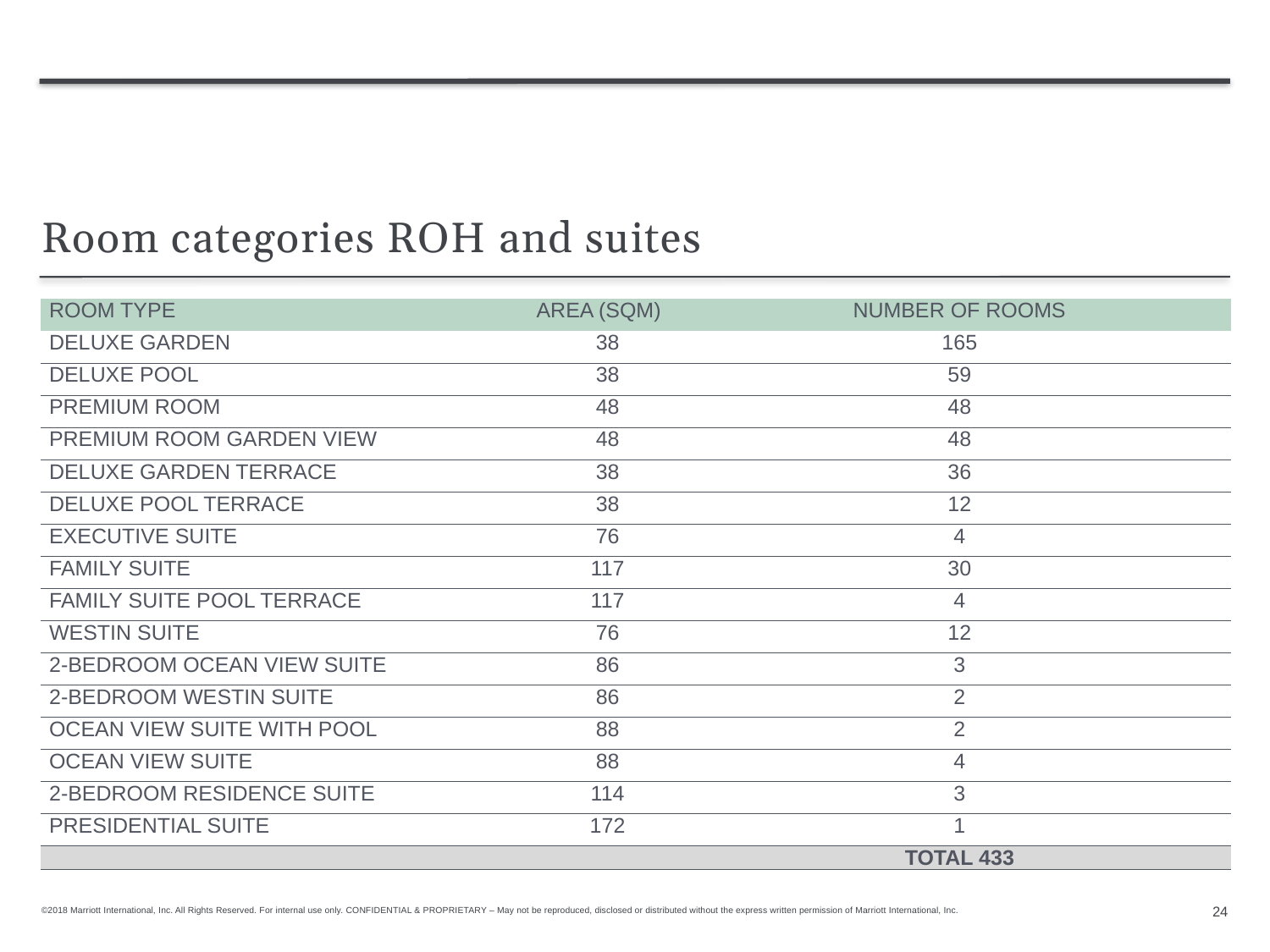

# Room categories ROH and suites
| ROOM TYPE | AREA (SQM) | NUMBER OF ROOMS |
| --- | --- | --- |
| DELUXE GARDEN | 38 | 165 |
| DELUXE POOL | 38 | 59 |
| PREMIUM ROOM | 48 | 48 |
| PREMIUM ROOM GARDEN VIEW | 48 | 48 |
| DELUXE GARDEN TERRACE | 38 | 36 |
| DELUXE POOL TERRACE | 38 | 12 |
| EXECUTIVE SUITE | 76 | 4 |
| FAMILY SUITE | 117 | 30 |
| FAMILY SUITE POOL TERRACE | 117 | 4 |
| WESTIN SUITE | 76 | 12 |
| 2-BEDROOM OCEAN VIEW SUITE | 86 | 3 |
| 2-BEDROOM WESTIN SUITE | 86 | 2 |
| OCEAN VIEW SUITE WITH POOL | 88 | 2 |
| OCEAN VIEW SUITE | 88 | 4 |
| 2-BEDROOM RESIDENCE SUITE | 114 | 3 |
| PRESIDENTIAL SUITE | 172 | 1 |
|  |  | TOTAL 433 |
24